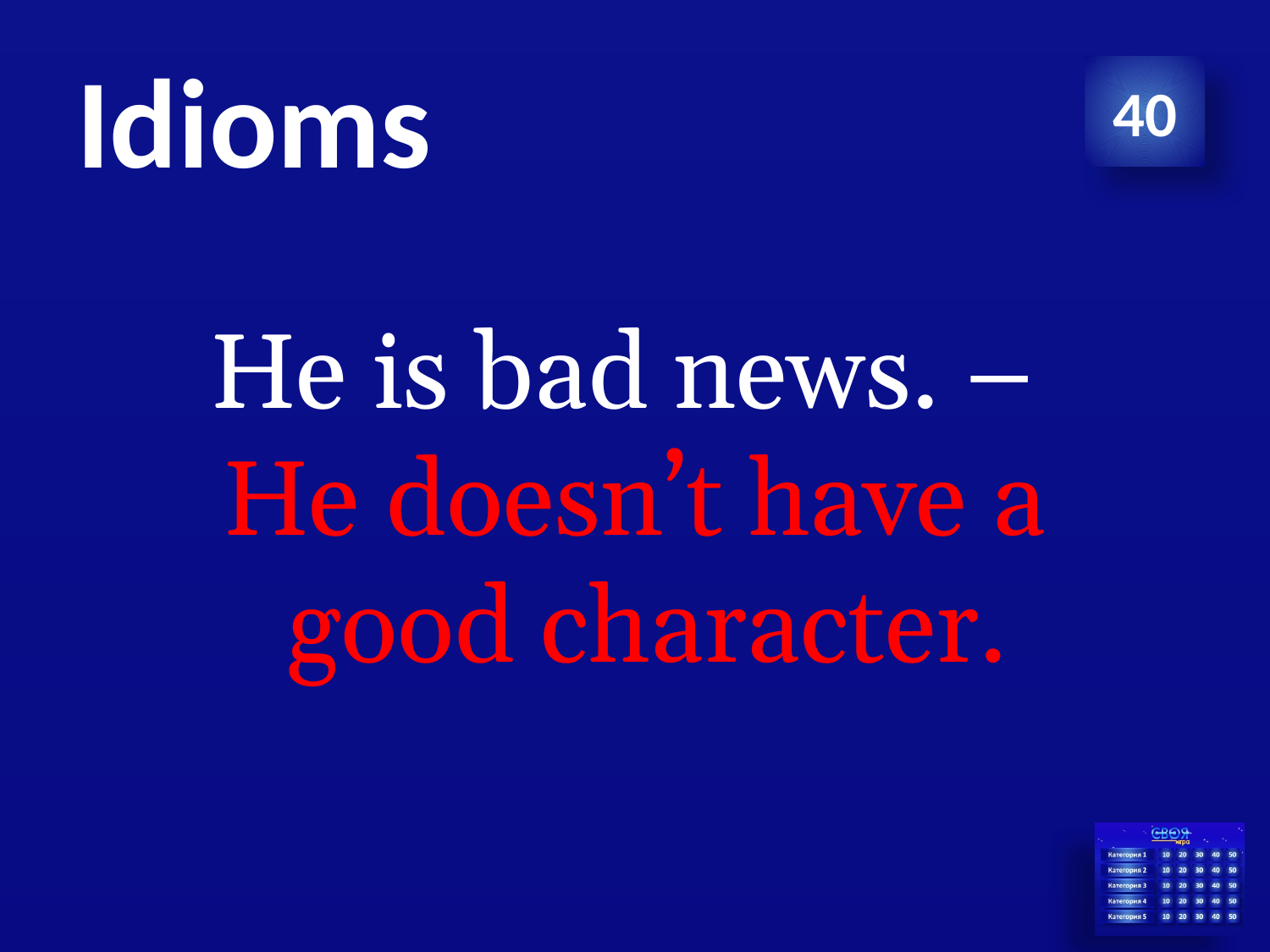

# Idioms
40

He is bad news. –
He doesn’t have a
 good character.